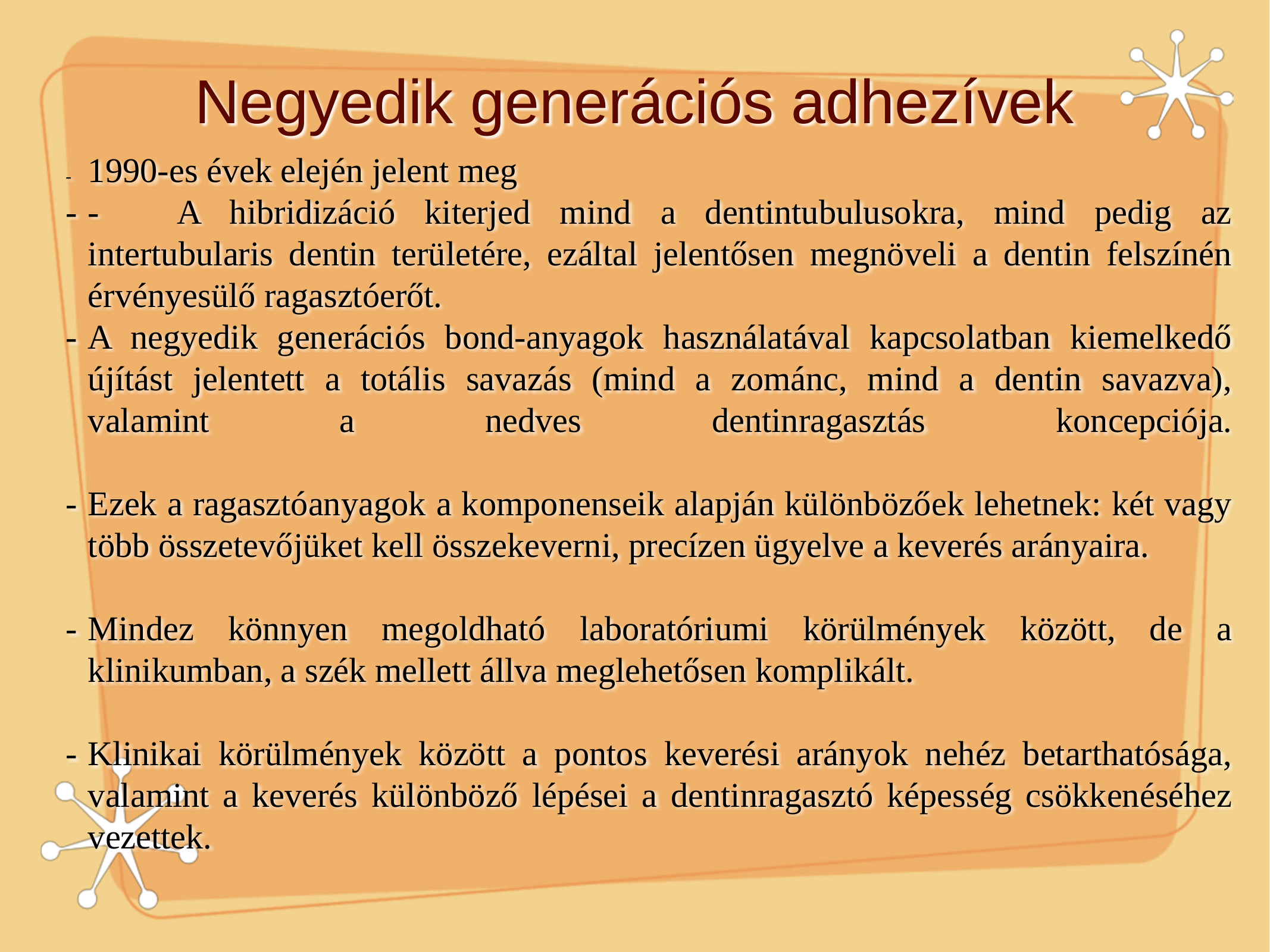

# Negyedik generációs adhezívek
-	1990-es évek elején jelent meg
-	-	A hibridizáció kiterjed mind a dentintubulusokra, mind pedig az intertubularis dentin területére, ezáltal jelentősen megnöveli a dentin felszínén érvényesülő ragasztóerőt.
-	A negyedik generációs bond-anyagok használatával kapcsolatban kiemelkedő újítást jelentett a totális savazás (mind a zománc, mind a dentin savazva), valamint a nedves dentinragasztás koncepciója.
-	Ezek a ragasztóanyagok a komponenseik alapján különbözőek lehetnek: két vagy több összetevőjüket kell összekeverni, precízen ügyelve a keverés arányaira.

-	Mindez könnyen megoldható laboratóriumi körülmények között, de a klinikumban, a szék mellett állva meglehetősen komplikált.

-	Klinikai körülmények között a pontos keverési arányok nehéz betarthatósága, valamint a keverés különböző lépései a dentinragasztó képesség csökkenéséhez vezettek.